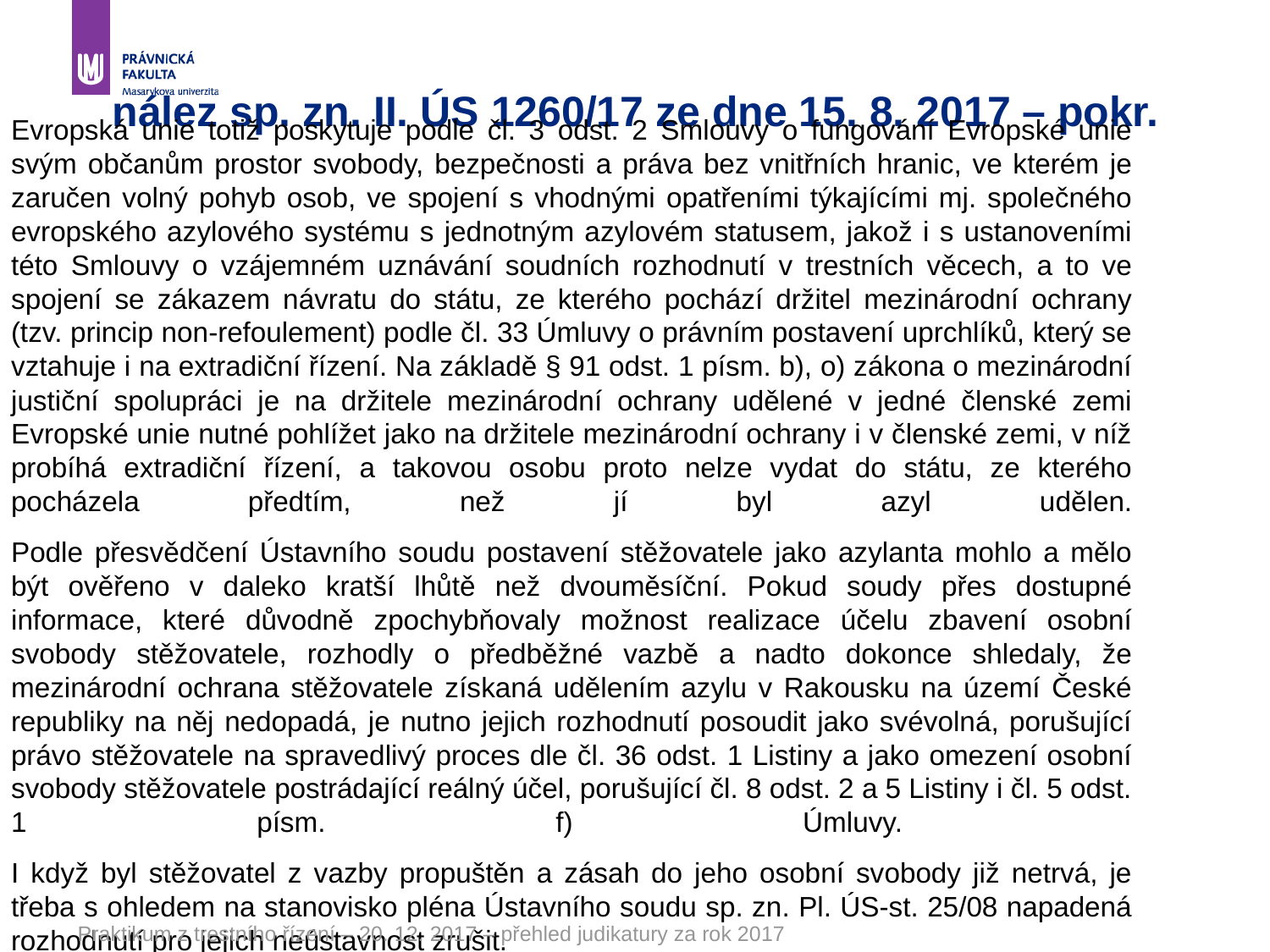

# nález sp. zn. II. ÚS 1260/17 ze dne 15. 8. 2017 – pokr.
Evropská unie totiž poskytuje podle čl. 3 odst. 2 Smlouvy o fungování Evropské unie svým občanům prostor svobody, bezpečnosti a práva bez vnitřních hranic, ve kterém je zaručen volný pohyb osob, ve spojení s vhodnými opatřeními týkajícími mj. společného evropského azylového systému s jednotným azylovém statusem, jakož i s ustanoveními této Smlouvy o vzájemném uznávání soudních rozhodnutí v trestních věcech, a to ve spojení se zákazem návratu do státu, ze kterého pochází držitel mezinárodní ochrany (tzv. princip non-refoulement) podle čl. 33 Úmluvy o právním postavení uprchlíků, který se vztahuje i na extradiční řízení. Na základě § 91 odst. 1 písm. b), o) zákona o mezinárodní justiční spolupráci je na držitele mezinárodní ochrany udělené v jedné členské zemi Evropské unie nutné pohlížet jako na držitele mezinárodní ochrany i v členské zemi, v níž probíhá extradiční řízení, a takovou osobu proto nelze vydat do státu, ze kterého pocházela předtím, než jí byl azyl udělen.
Podle přesvědčení Ústavního soudu postavení stěžovatele jako azylanta mohlo a mělo být ověřeno v daleko kratší lhůtě než dvouměsíční. Pokud soudy přes dostupné informace, které důvodně zpochybňovaly možnost realizace účelu zbavení osobní svobody stěžovatele, rozhodly o předběžné vazbě a nadto dokonce shledaly, že mezinárodní ochrana stěžovatele získaná udělením azylu v Rakousku na území České republiky na něj nedopadá, je nutno jejich rozhodnutí posoudit jako svévolná, porušující právo stěžovatele na spravedlivý proces dle čl. 36 odst. 1 Listiny a jako omezení osobní svobody stěžovatele postrádající reálný účel, porušující čl. 8 odst. 2 a 5 Listiny i čl. 5 odst. 1 písm. f) Úmluvy.
I když byl stěžovatel z vazby propuštěn a zásah do jeho osobní svobody již netrvá, je třeba s ohledem na stanovisko pléna Ústavního soudu sp. zn. Pl. ÚS-st. 25/08 napadená rozhodnutí pro jejich neústavnost zrušit.

Praktikum z trestního řízení – 20. 12. 2017 – přehled judikatury za rok 2017